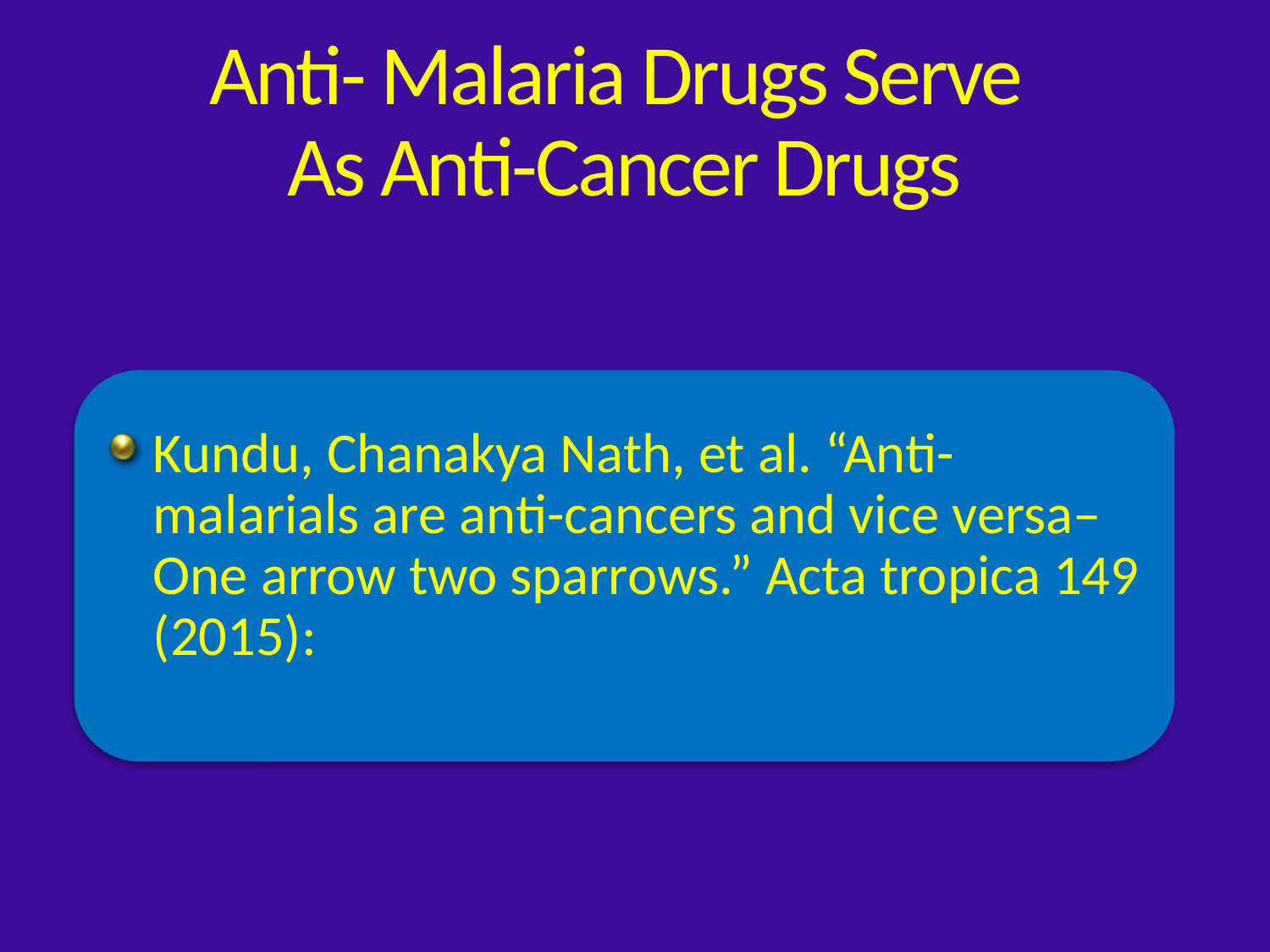

# Anti- Malaria Drugs Serve As Anti-Cancer Drugs
Kundu, Chanakya Nath, et al. “Anti-malarials are anti-cancers and vice versa–One arrow two sparrows.” Acta tropica 149 (2015):